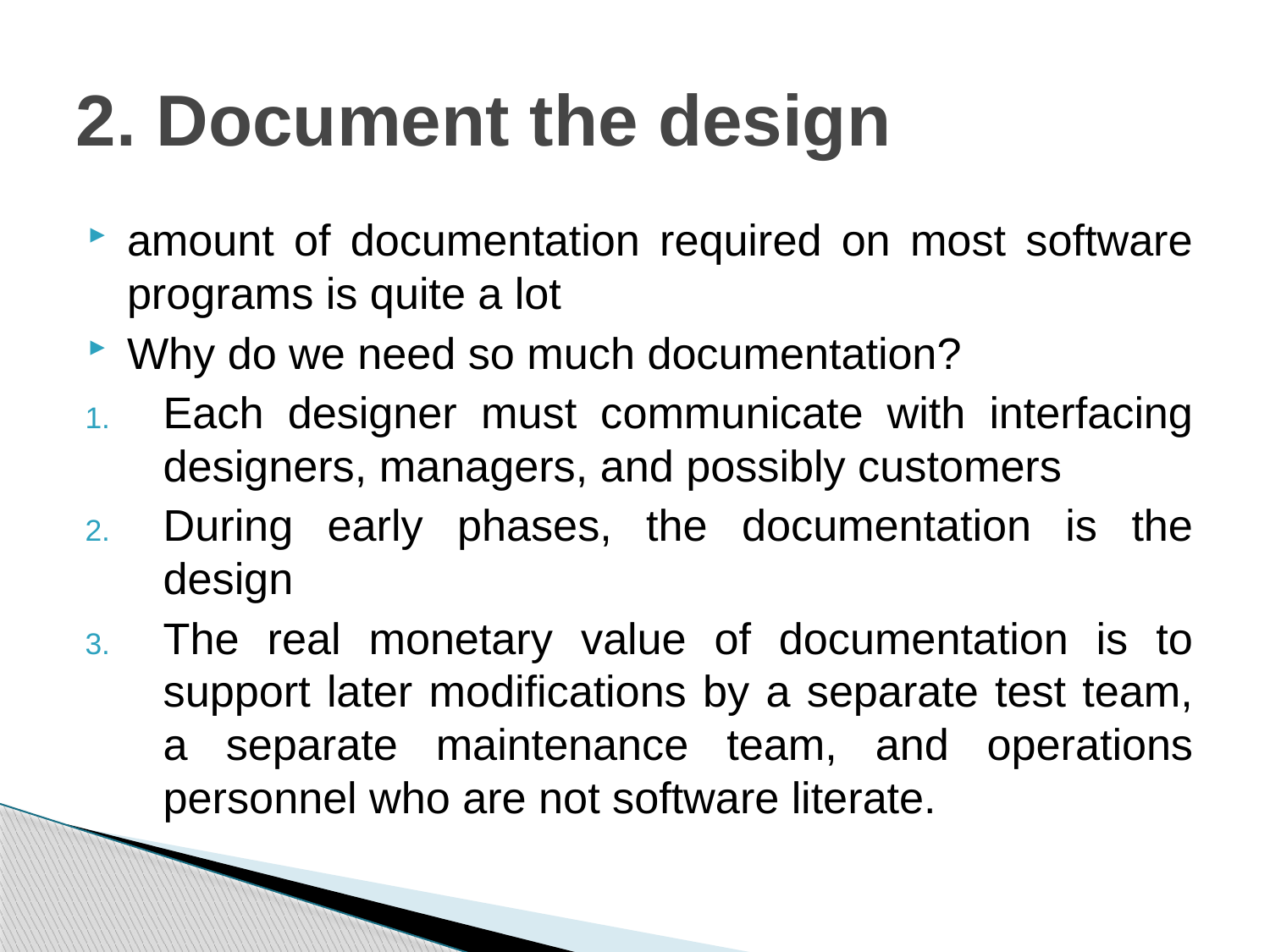

# 2. Document the design
amount of documentation required on most software programs is quite a lot
Why do we need so much documentation?
Each designer must communicate with interfacing designers, managers, and possibly customers
During early phases, the documentation is the design
The real monetary value of documentation is to support later modifications by a separate test team, a separate maintenance team, and operations personnel who are not software literate.